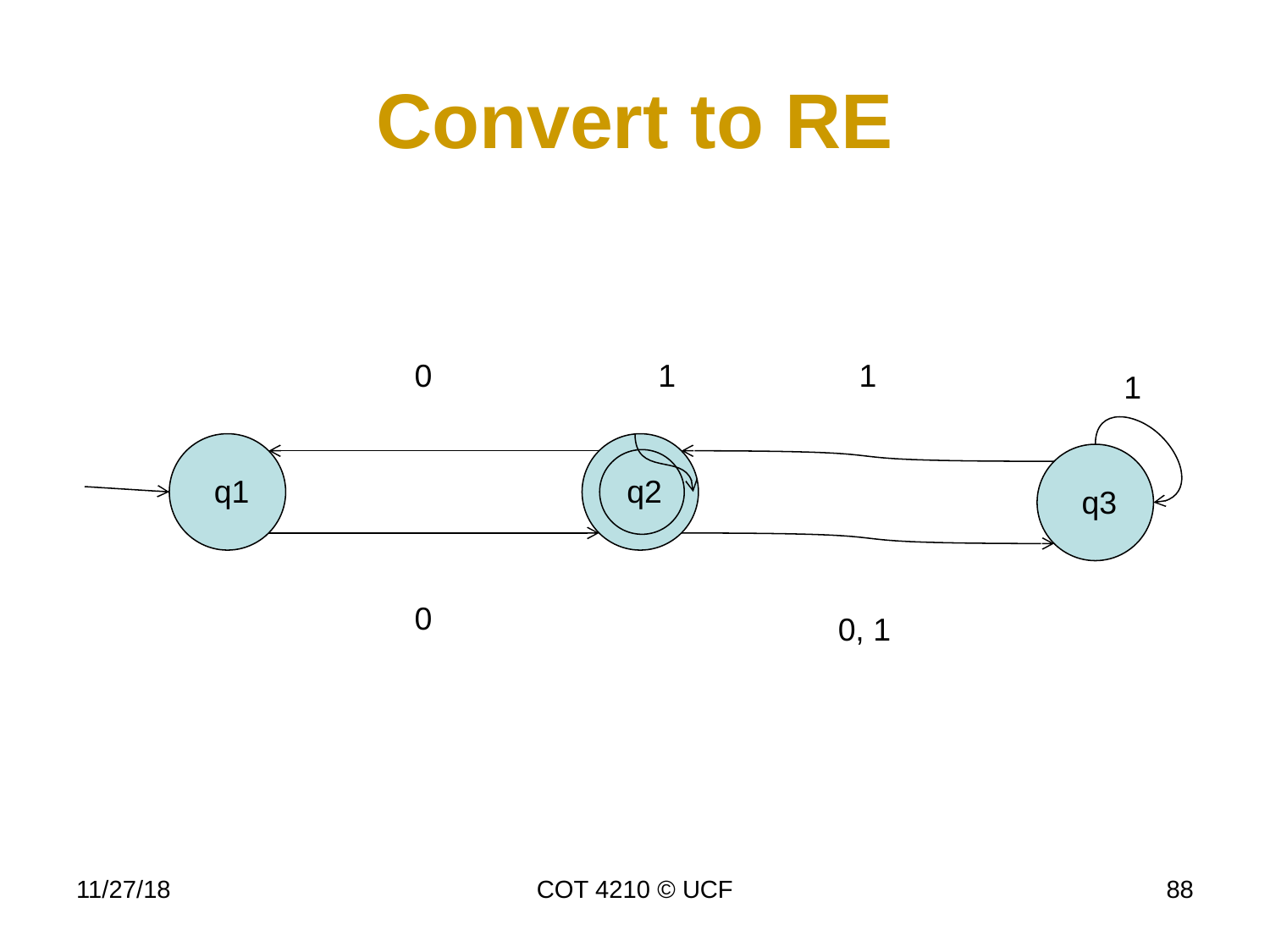

# Convert to RE
0
1
1
1

q1
q2
q3
0
0, 1
11/27/18
COT 4210 © UCF
88